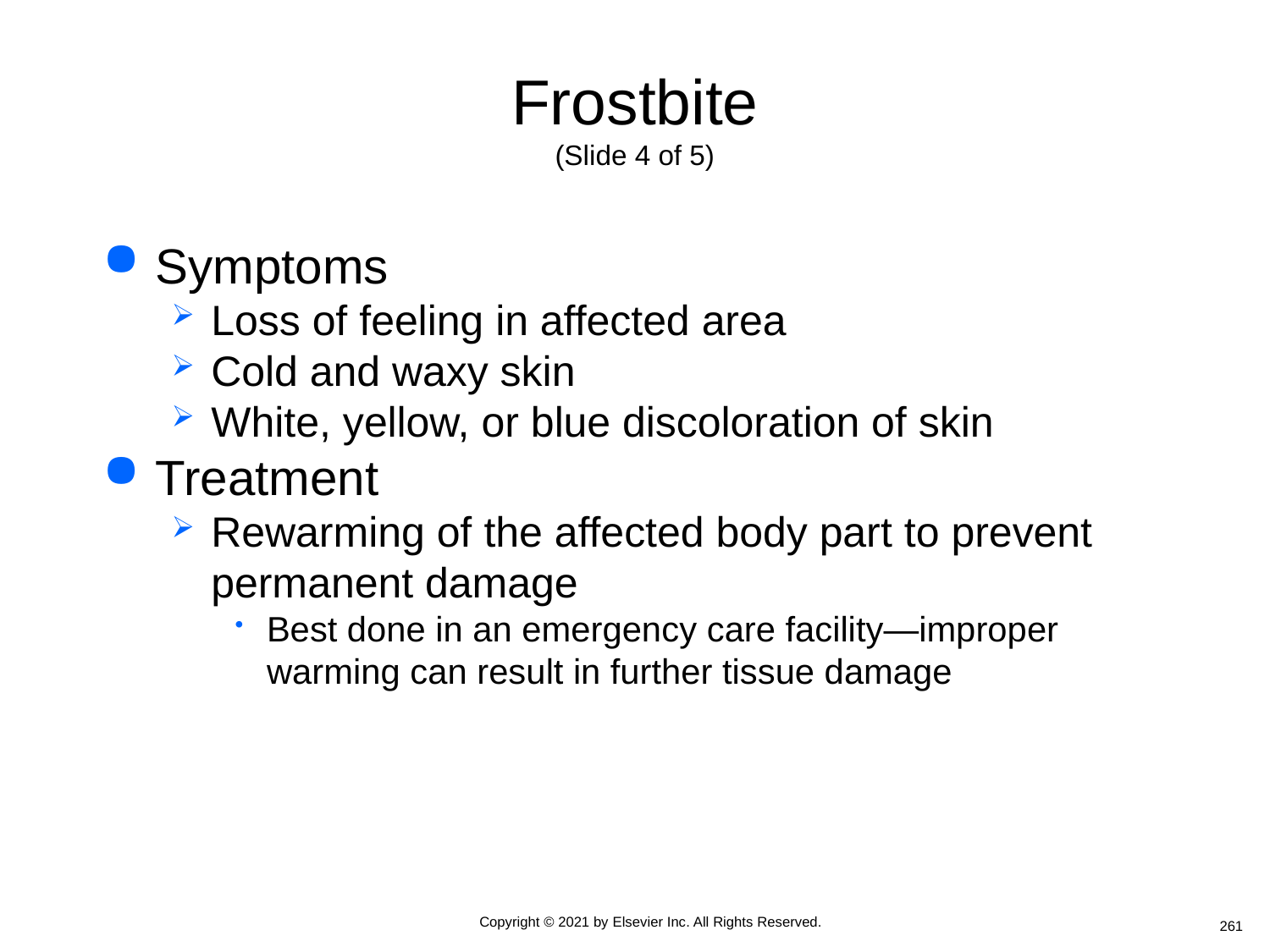

# Frostbite (Slide 4 of 5)
Symptoms
Loss of feeling in affected area
Cold and waxy skin
White, yellow, or blue discoloration of skin
Treatment
Rewarming of the affected body part to prevent permanent damage
Best done in an emergency care facility—improper warming can result in further tissue damage
261